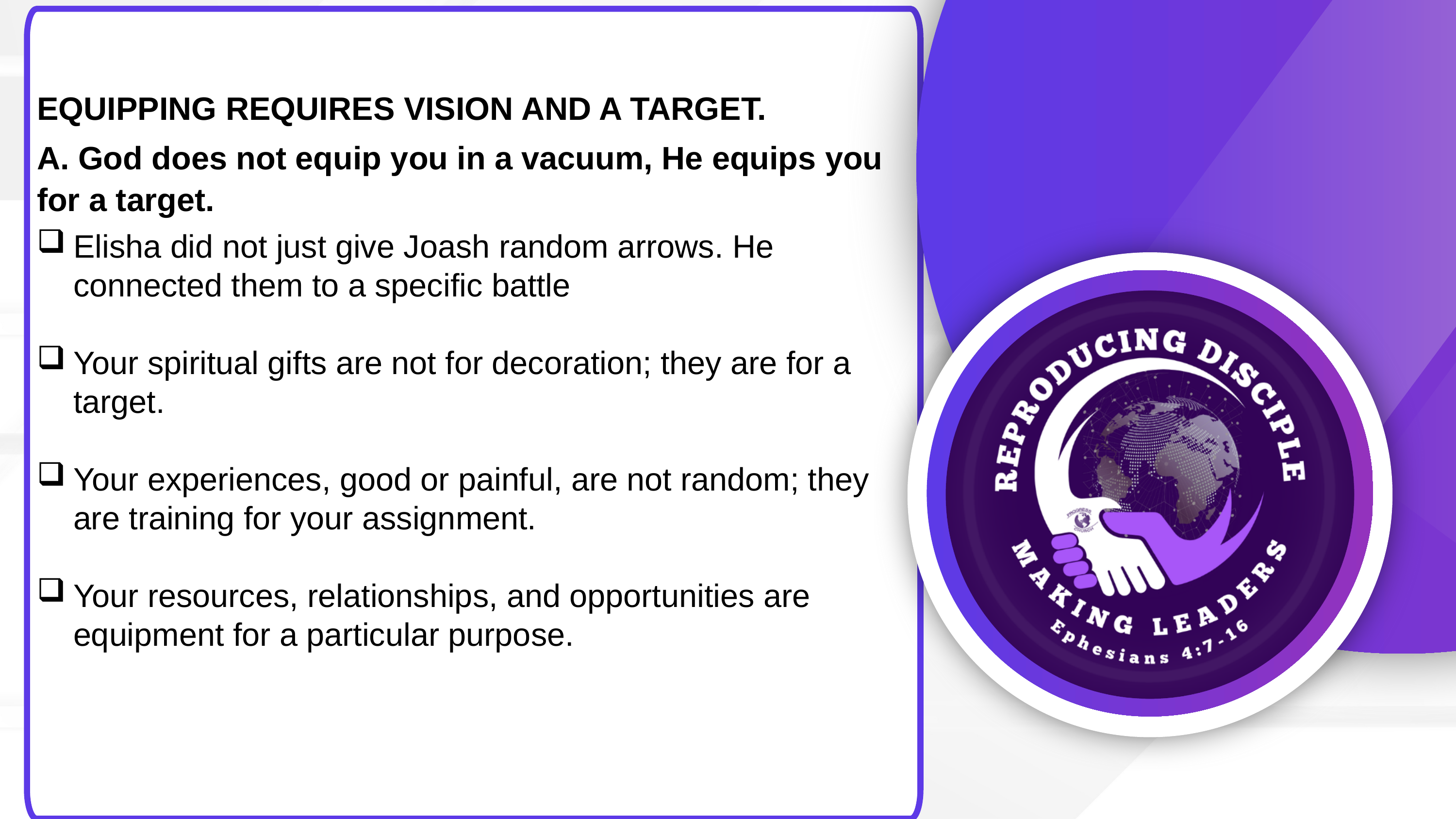

EQUIPPING REQUIRES VISION AND A TARGET.
A. God does not equip you in a vacuum, He equips you for a target.
Elisha did not just give Joash random arrows. He connected them to a specific battle

Your spiritual gifts are not for decoration; they are for a target.

Your experiences, good or painful, are not random; they are training for your assignment.

Your resources, relationships, and opportunities are equipment for a particular purpose.